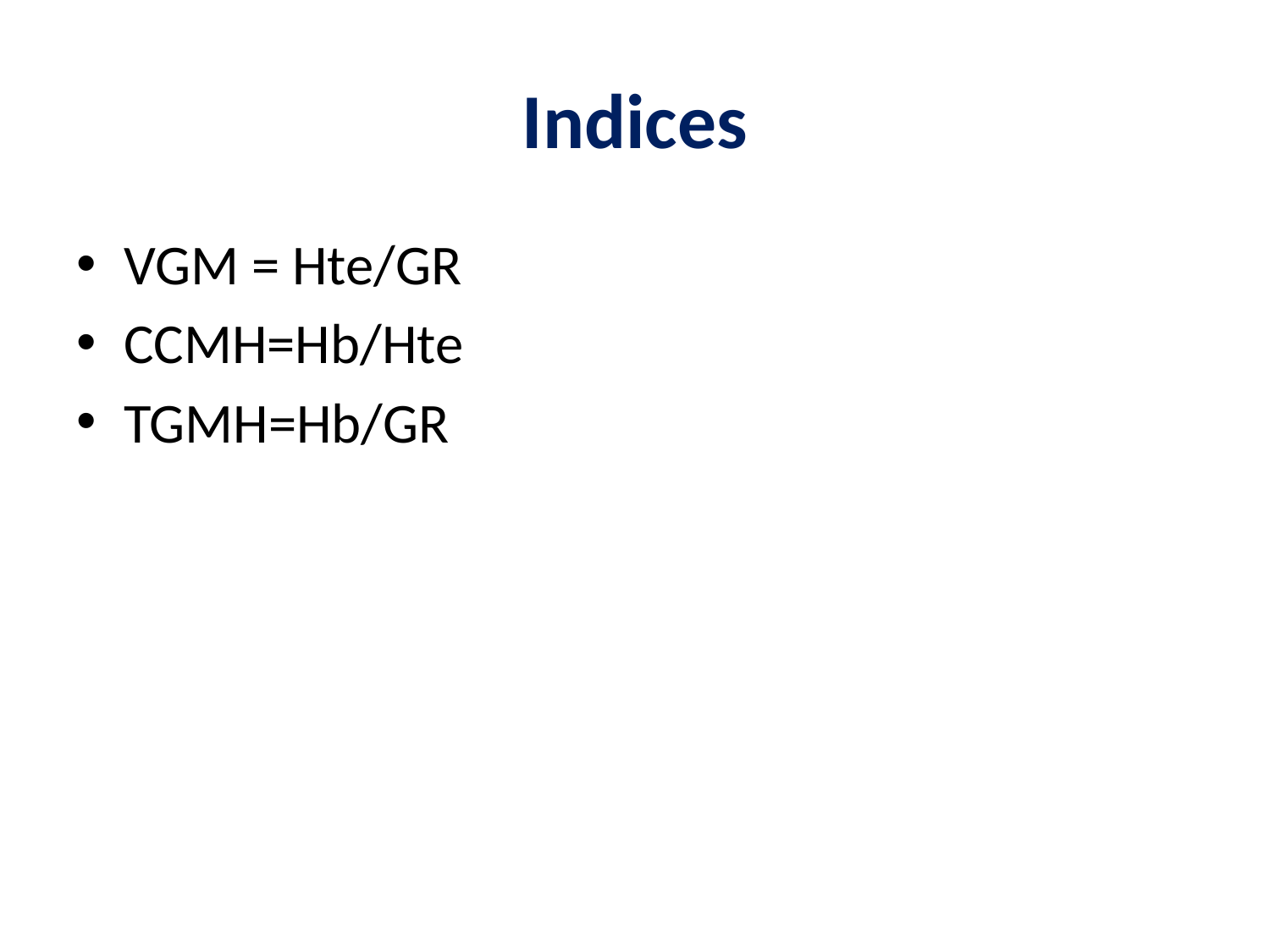

# Indices
VGM = Hte/GR
CCMH=Hb/Hte
TGMH=Hb/GR